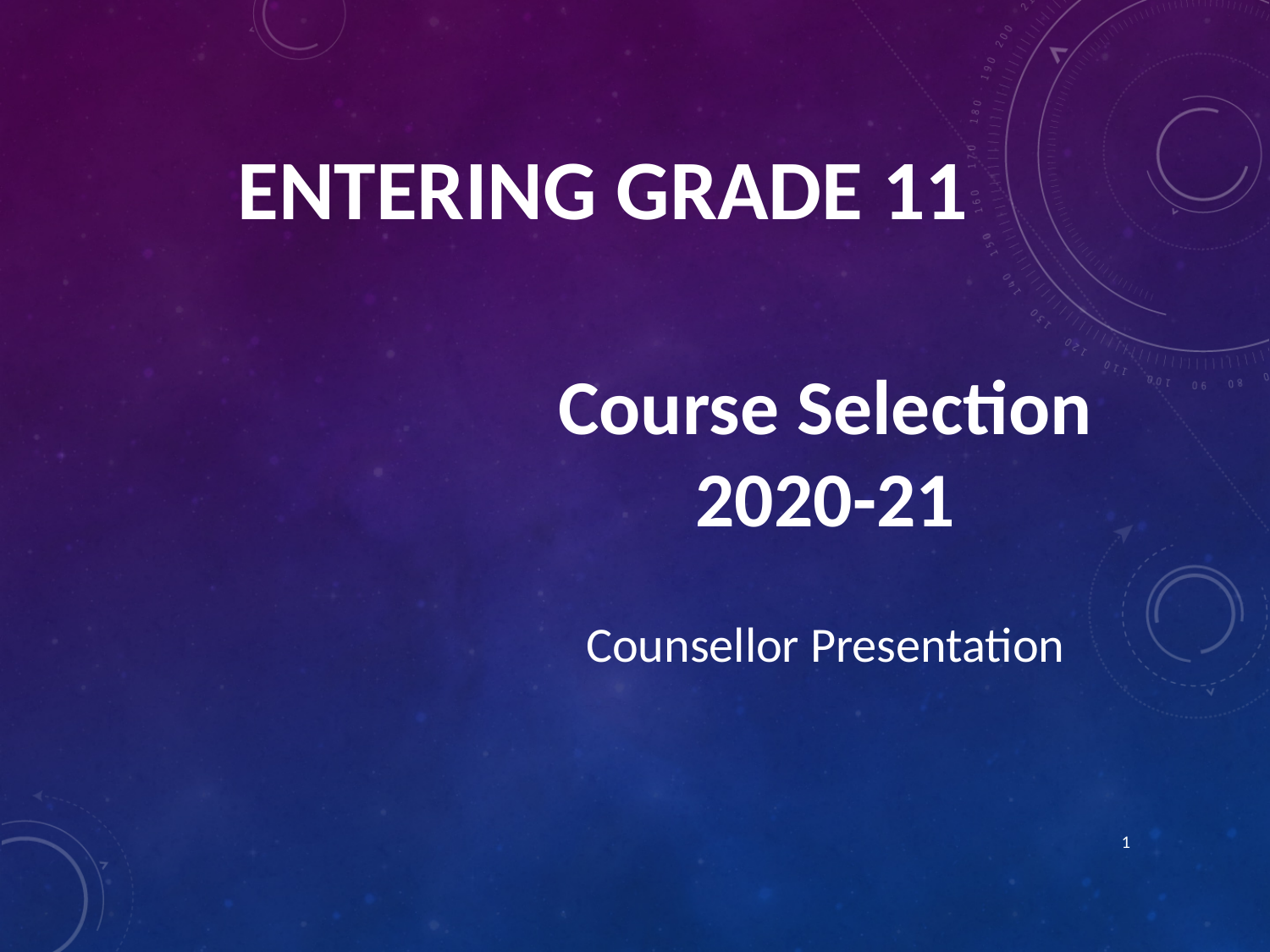

# Entering Grade 11
Course Selection
2020-21

Counsellor Presentation
1